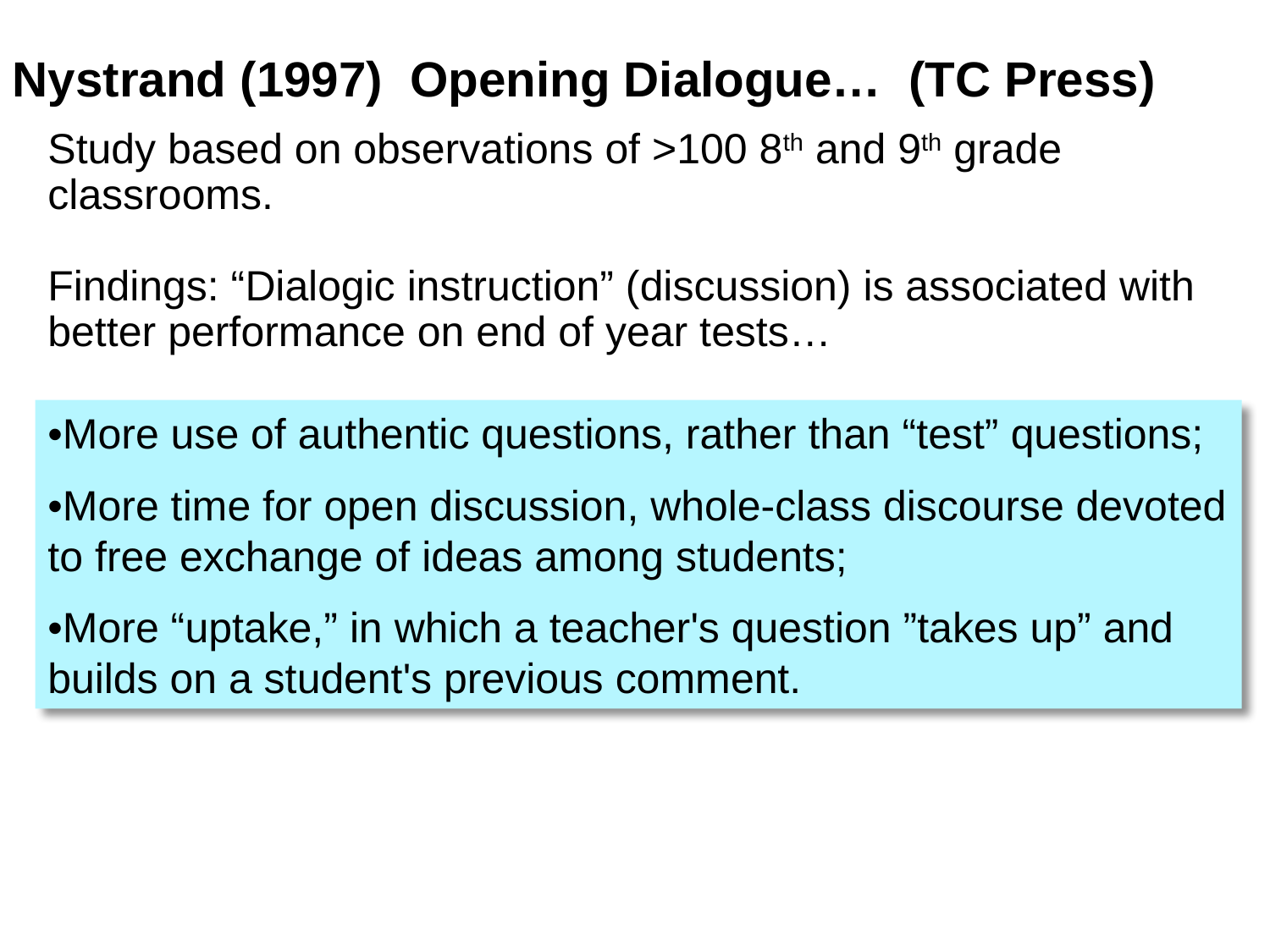

Nystrand (1997)  Opening Dialogue…  (TC Press)
Study based on observations of >100 8th and 9th grade classrooms.

Findings: “Dialogic instruction” (discussion) is associated with better performance on end of year tests…
•More use of authentic questions, rather than “test” questions;
•More time for open discussion, whole-class discourse devoted to free exchange of ideas among students;
•More “uptake,” in which a teacher's question ”takes up” and builds on a student's previous comment.